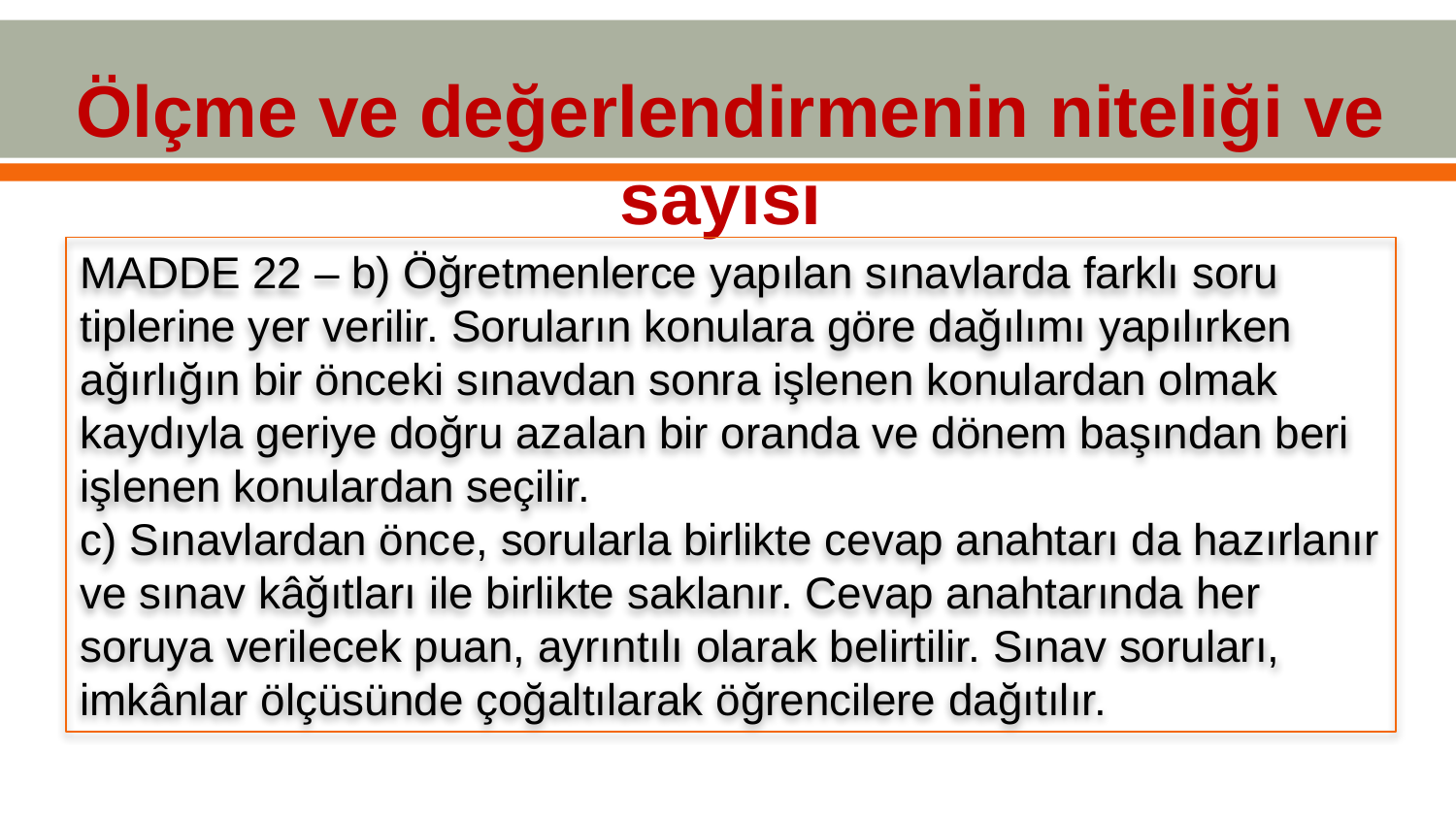

Ölçme ve değerlendirmenin niteliği ve sayısı
MADDE 22 – b) Öğretmenlerce yapılan sınavlarda farklı soru tiplerine yer verilir. Soruların konulara göre dağılımı yapılırken ağırlığın bir önceki sınavdan sonra işlenen konulardan olmak kaydıyla geriye doğru azalan bir oranda ve dönem başından beri işlenen konulardan seçilir.
c) Sınavlardan önce, sorularla birlikte cevap anahtarı da hazırlanır ve sınav kâğıtları ile birlikte saklanır. Cevap anahtarında her soruya verilecek puan, ayrıntılı olarak belirtilir. Sınav soruları, imkânlar ölçüsünde çoğaltılarak öğrencilere dağıtılır.